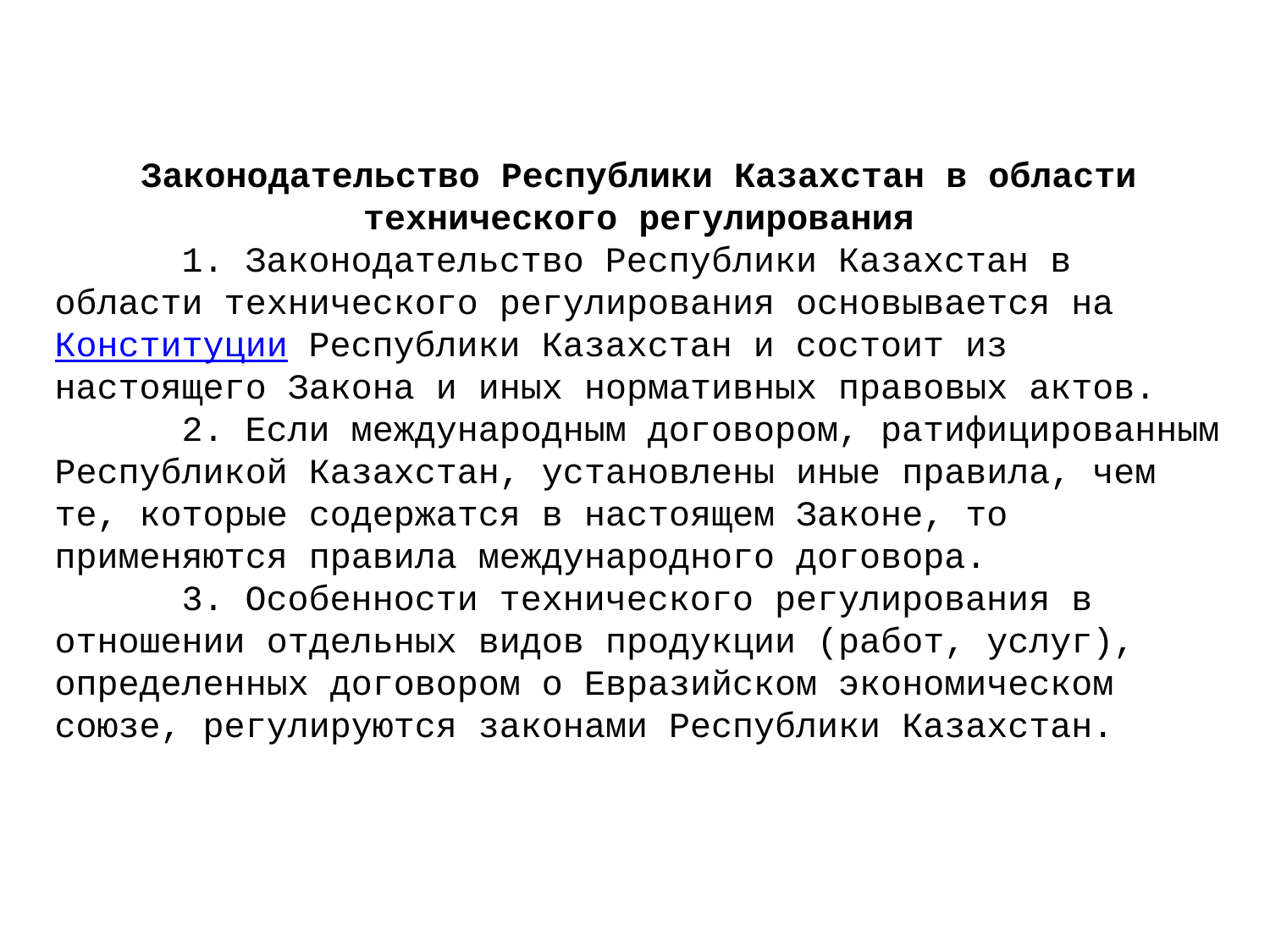

Законодательство Республики Казахстан в области технического регулирования
      1. Законодательство Республики Казахстан в области технического регулирования основывается на Конституции Республики Казахстан и состоит из настоящего Закона и иных нормативных правовых актов.
      2. Если международным договором, ратифицированным Республикой Казахстан, установлены иные правила, чем те, которые содержатся в настоящем Законе, то применяются правила международного договора.
      3. Особенности технического регулирования в отношении отдельных видов продукции (работ, услуг), определенных договором о Евразийском экономическом союзе, регулируются законами Республики Казахстан.